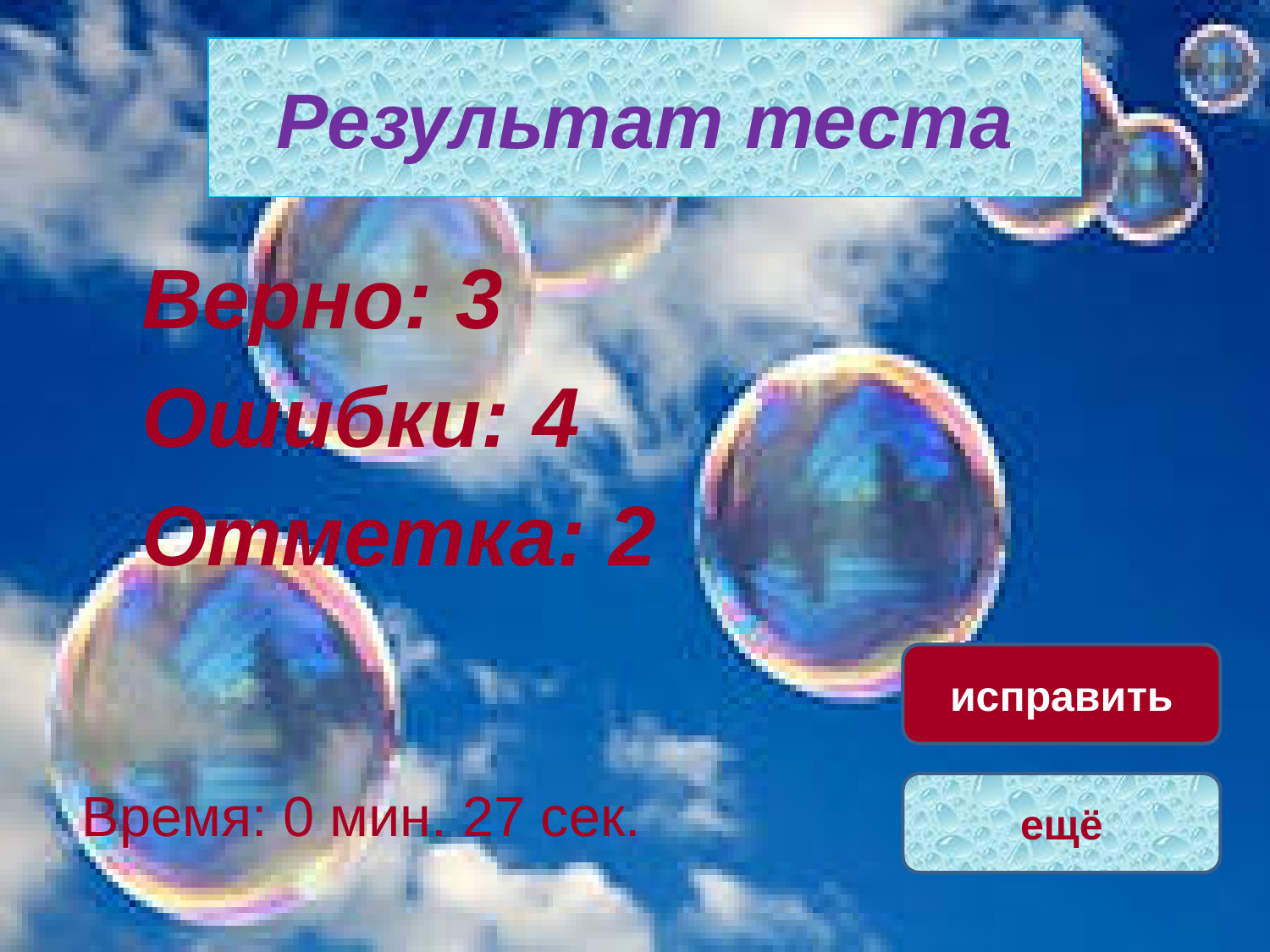

# Результат теста
Верно: 3
Ошибки: 4
Отметка: 2
исправить
Время: 0 мин. 27 сек.
ещё